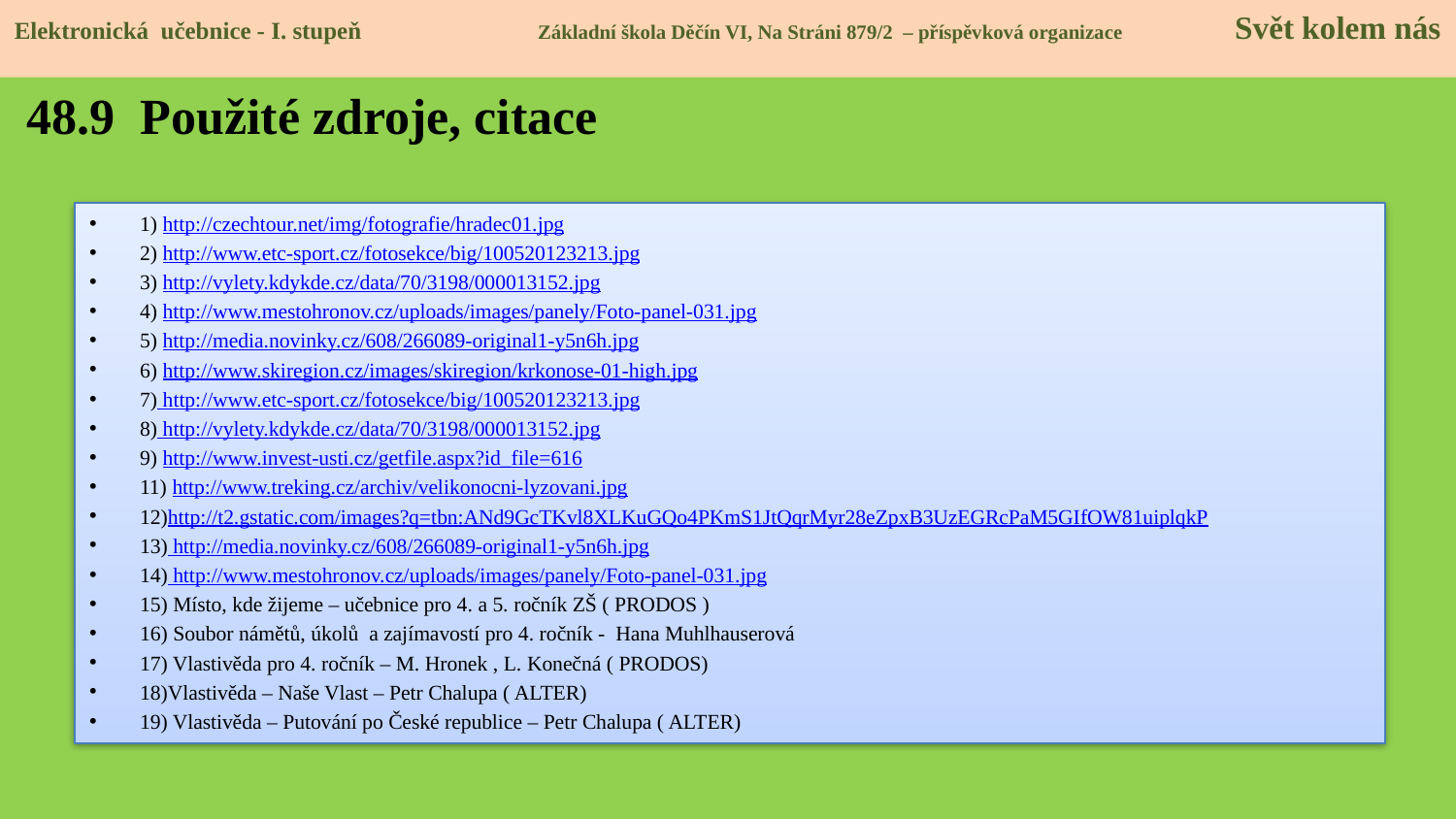

Elektronická  učebnice - I. stupeň                             Základní škola Děčín VI, Na Stráni 879/2  – příspěvková organizace                      Svět kolem nás

 48.9  Použité zdroje, citace
1) http://czechtour.net/img/fotografie/hradec01.jpg
2) http://www.etc-sport.cz/fotosekce/big/100520123213.jpg
3) http://vylety.kdykde.cz/data/70/3198/000013152.jpg
4) http://www.mestohronov.cz/uploads/images/panely/Foto-panel-031.jpg
5) http://media.novinky.cz/608/266089-original1-y5n6h.jpg
6) http://www.skiregion.cz/images/skiregion/krkonose-01-high.jpg
7) http://www.etc-sport.cz/fotosekce/big/100520123213.jpg
8) http://vylety.kdykde.cz/data/70/3198/000013152.jpg
9) http://www.invest-usti.cz/getfile.aspx?id_file=616
11) http://www.treking.cz/archiv/velikonocni-lyzovani.jpg
12)http://t2.gstatic.com/images?q=tbn:ANd9GcTKvl8XLKuGQo4PKmS1JtQqrMyr28eZpxB3UzEGRcPaM5GIfOW81uiplqkP
13) http://media.novinky.cz/608/266089-original1-y5n6h.jpg
14) http://www.mestohronov.cz/uploads/images/panely/Foto-panel-031.jpg
15) Místo, kde žijeme – učebnice pro 4. a 5. ročník ZŠ ( PRODOS )
16) Soubor námětů, úkolů  a zajímavostí pro 4. ročník -  Hana Muhlhauserová
17) Vlastivěda pro 4. ročník – M. Hronek , L. Konečná ( PRODOS)
18)Vlastivěda – Naše Vlast – Petr Chalupa ( ALTER)
19) Vlastivěda – Putování po České republice – Petr Chalupa ( ALTER)